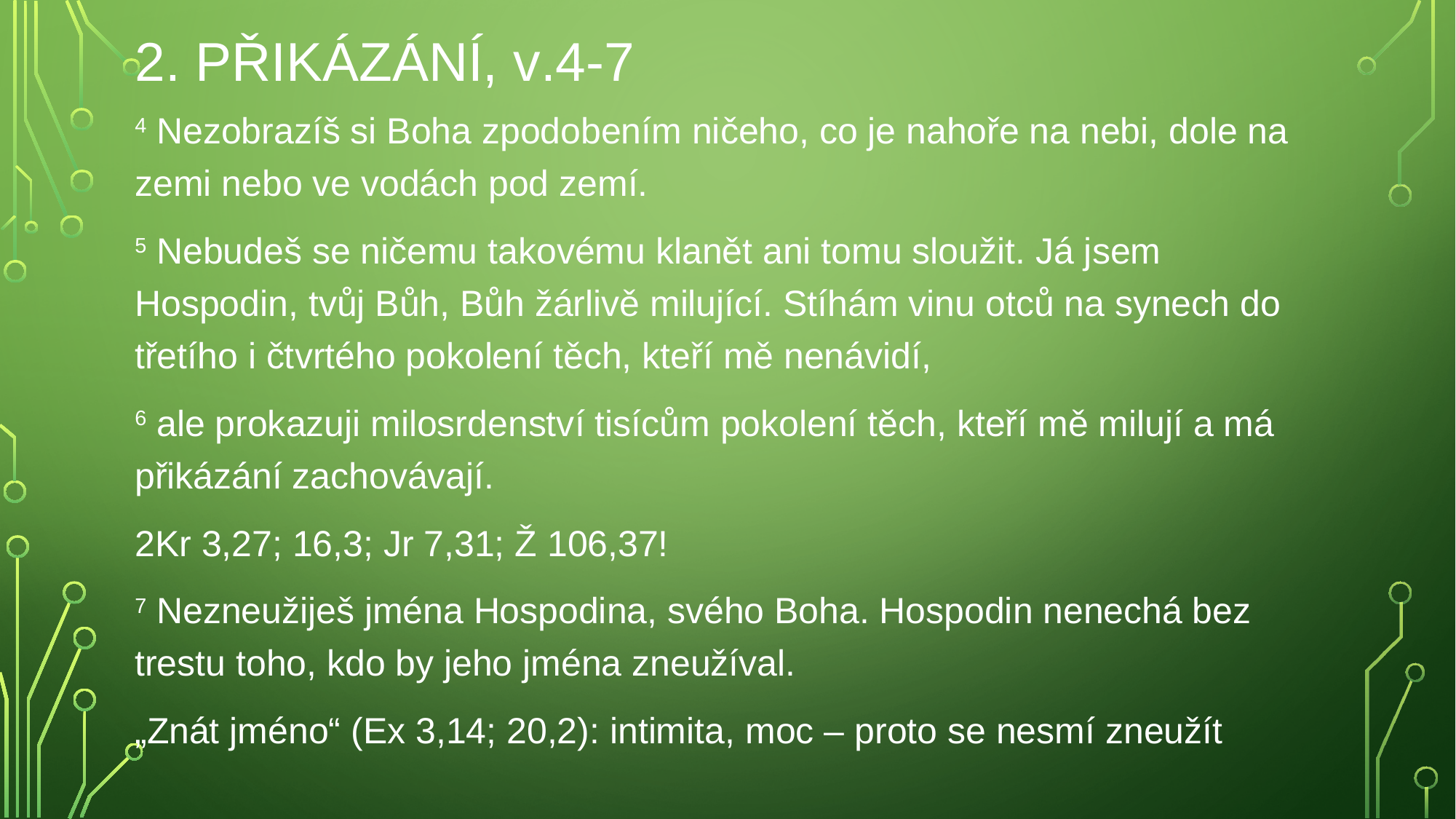

# 2. přikázání, v.4-7
4 Nezobrazíš si Boha zpodobením ničeho, co je nahoře na nebi, dole na zemi nebo ve vodách pod zemí.
5 Nebudeš se ničemu takovému klanět ani tomu sloužit. Já jsem Hospodin, tvůj Bůh, Bůh žárlivě milující. Stíhám vinu otců na synech do třetího i čtvrtého pokolení těch, kteří mě nenávidí,
6 ale prokazuji milosrdenství tisícům pokolení těch, kteří mě milují a má přikázání zachovávají.
2Kr 3,27; 16,3; Jr 7,31; Ž 106,37!
7 Nezneužiješ jména Hospodina, svého Boha. Hospodin nenechá bez trestu toho, kdo by jeho jména zneužíval.
„Znát jméno“ (Ex 3,14; 20,2): intimita, moc – proto se nesmí zneužít